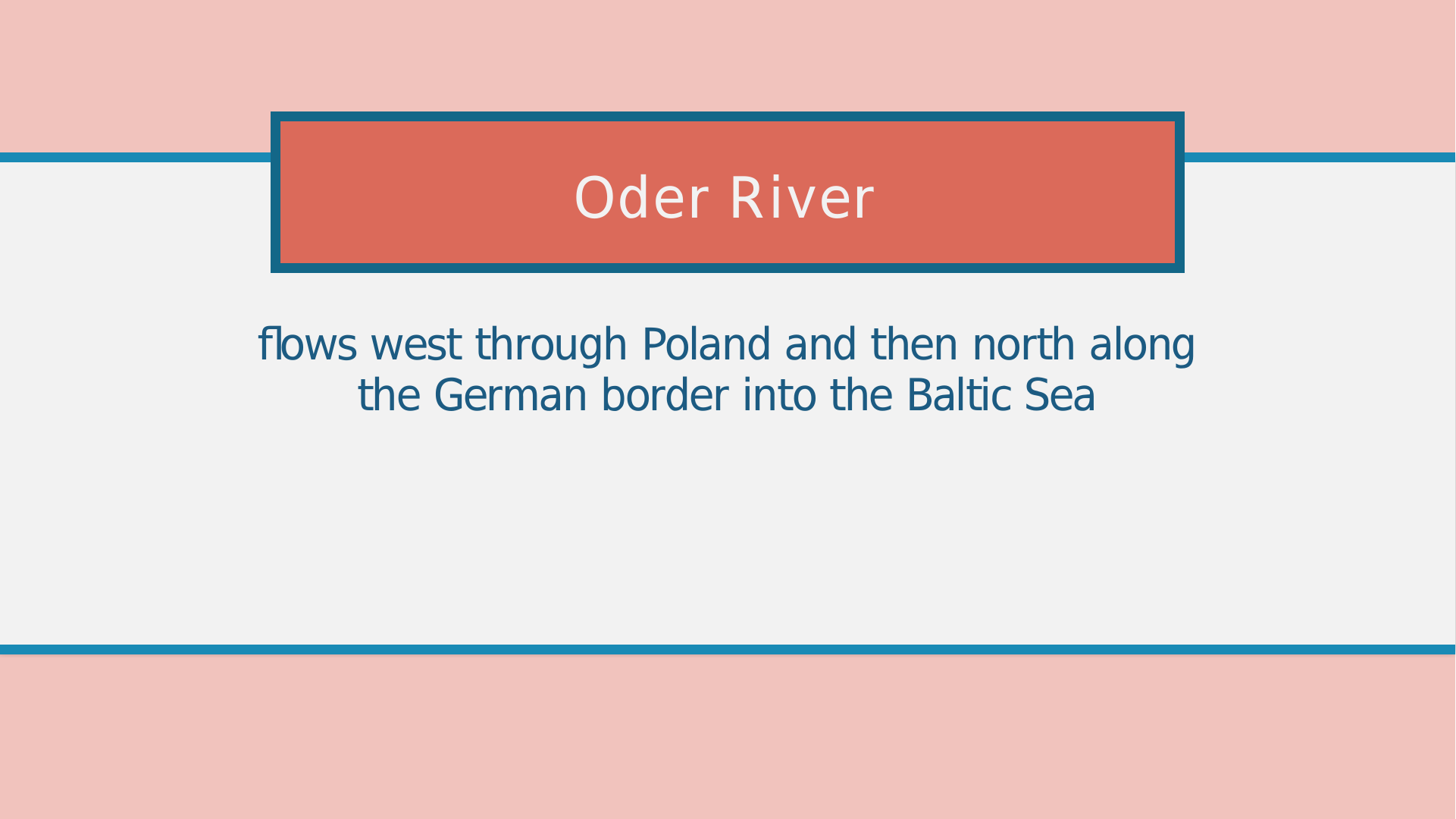

# Oder River
flows west through Poland and then north along the German border into the Baltic Sea